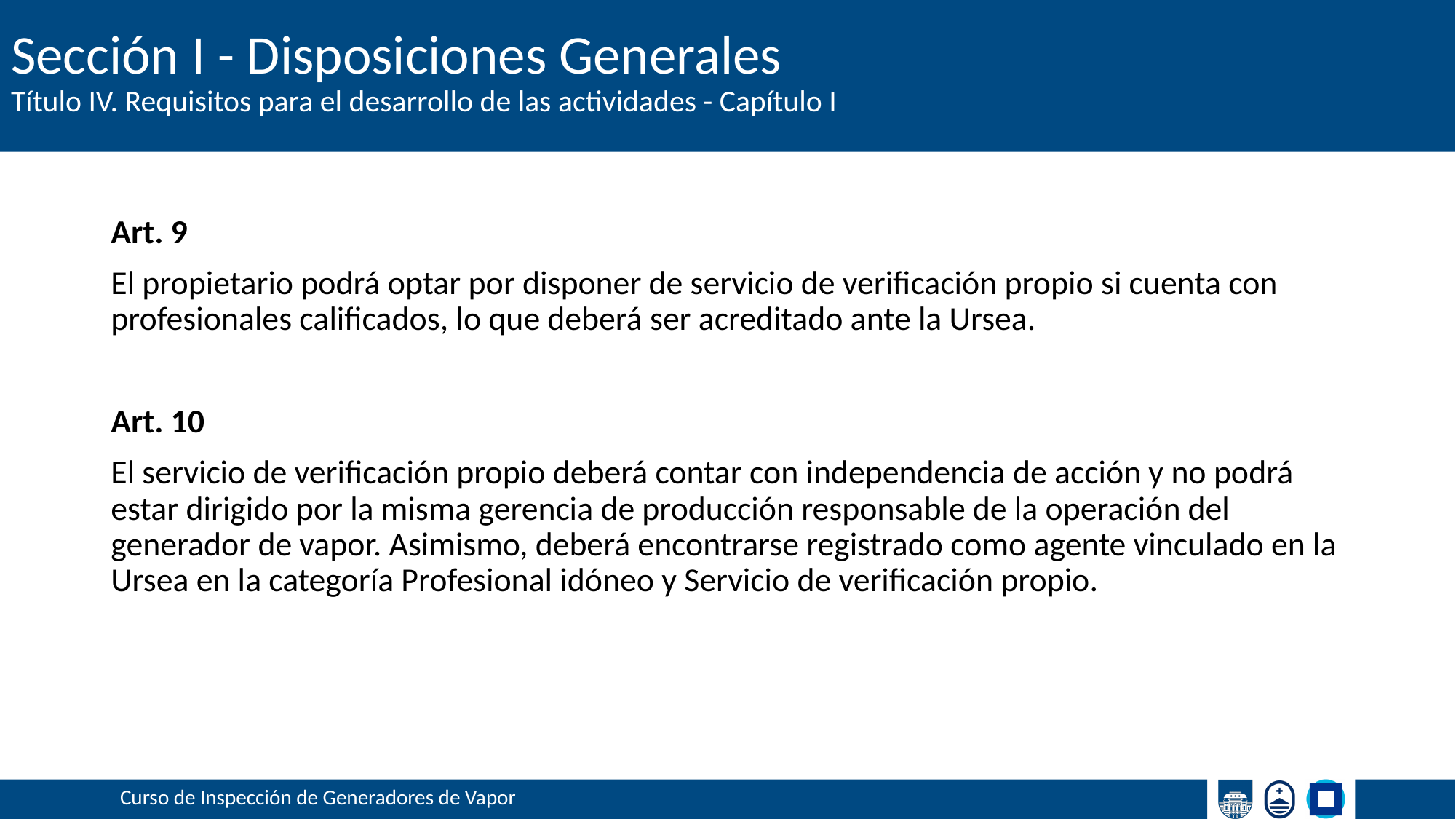

# Sección I - Disposiciones Generales
Título IV. Requisitos para el desarrollo de las actividades - Capítulo I
Art. 9
El propietario podrá optar por disponer de servicio de verificación propio si cuenta con profesionales calificados, lo que deberá ser acreditado ante la Ursea.

Art. 10
El servicio de verificación propio deberá contar con independencia de acción y no podrá estar dirigido por la misma gerencia de producción responsable de la operación del generador de vapor. Asimismo, deberá encontrarse registrado como agente vinculado en la Ursea en la categoría Profesional idóneo y Servicio de verificación propio.